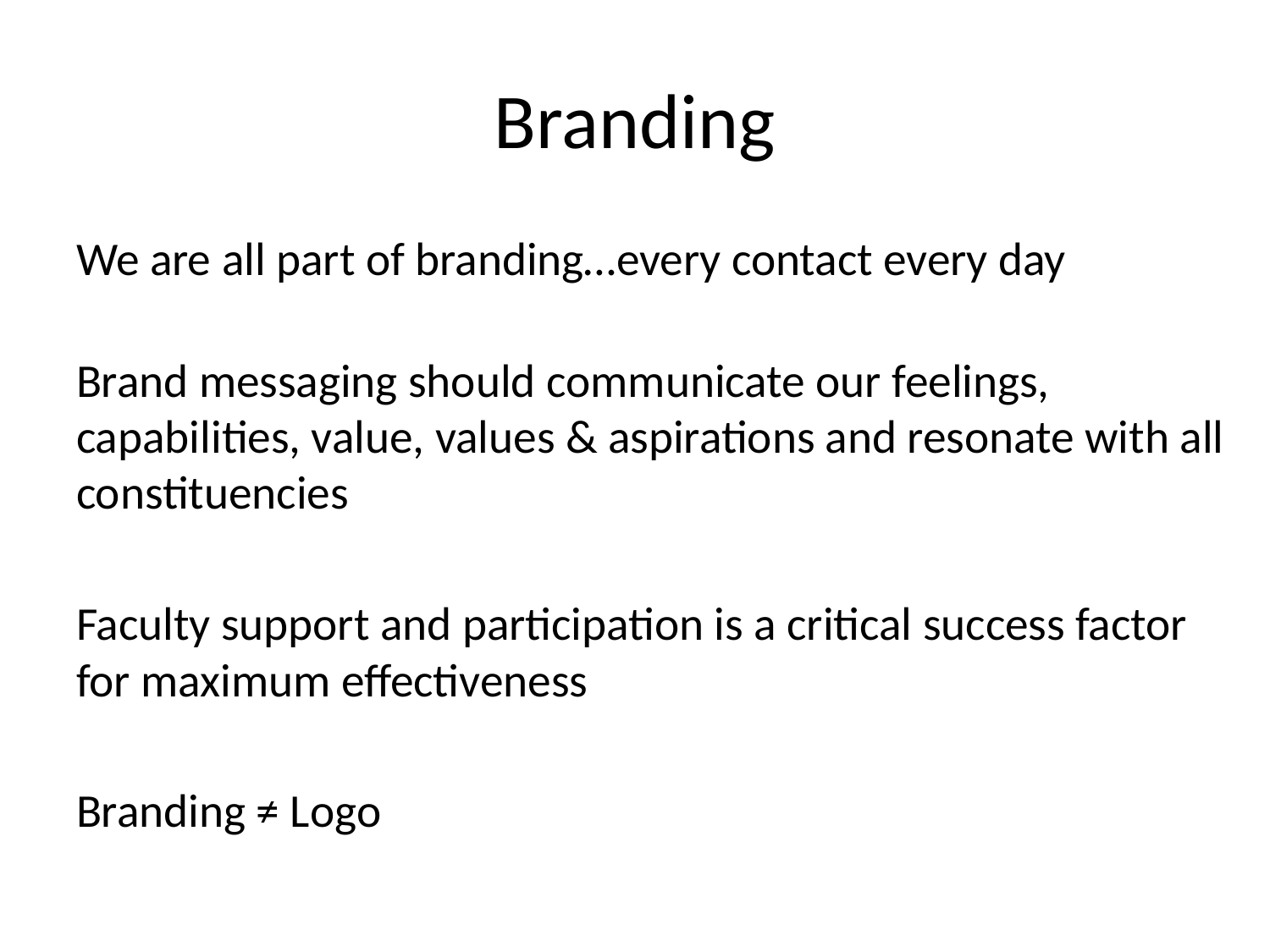

# Branding
We are all part of branding…every contact every day
Brand messaging should communicate our feelings, capabilities, value, values & aspirations and resonate with all constituencies

Faculty support and participation is a critical success factor for maximum effectiveness

Branding ≠ Logo